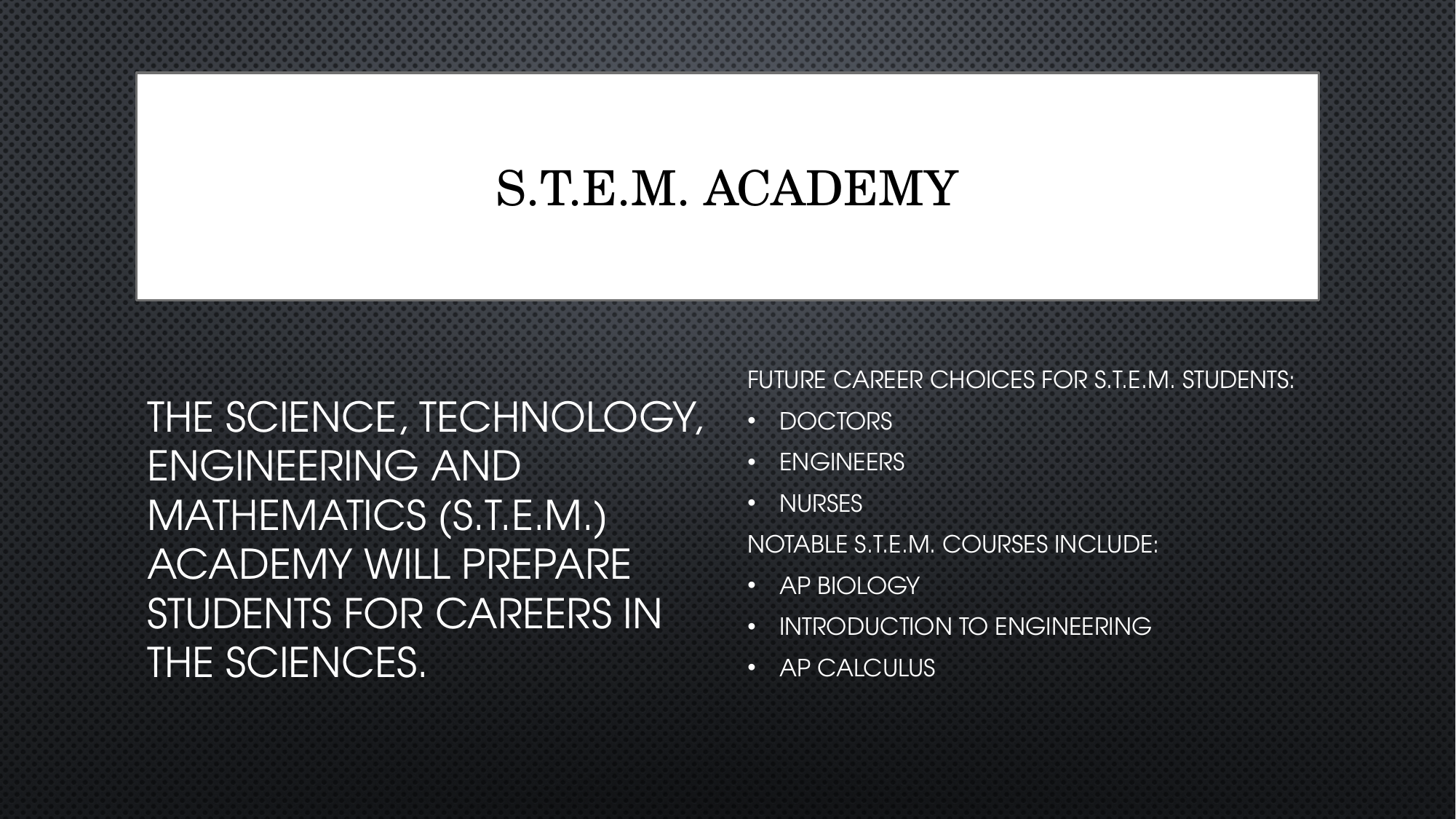

# S.T.E.M. Academy

The Science, Technology, Engineering and Mathematics (S.T.E.M.) Academy will prepare students for careers in the sciences.

Future career choices for S.T.E.M. Students:
Doctors
Engineers
Nurses
Notable S.T.E.M. courses include:
AP Biology
Introduction to Engineering
AP Calculus